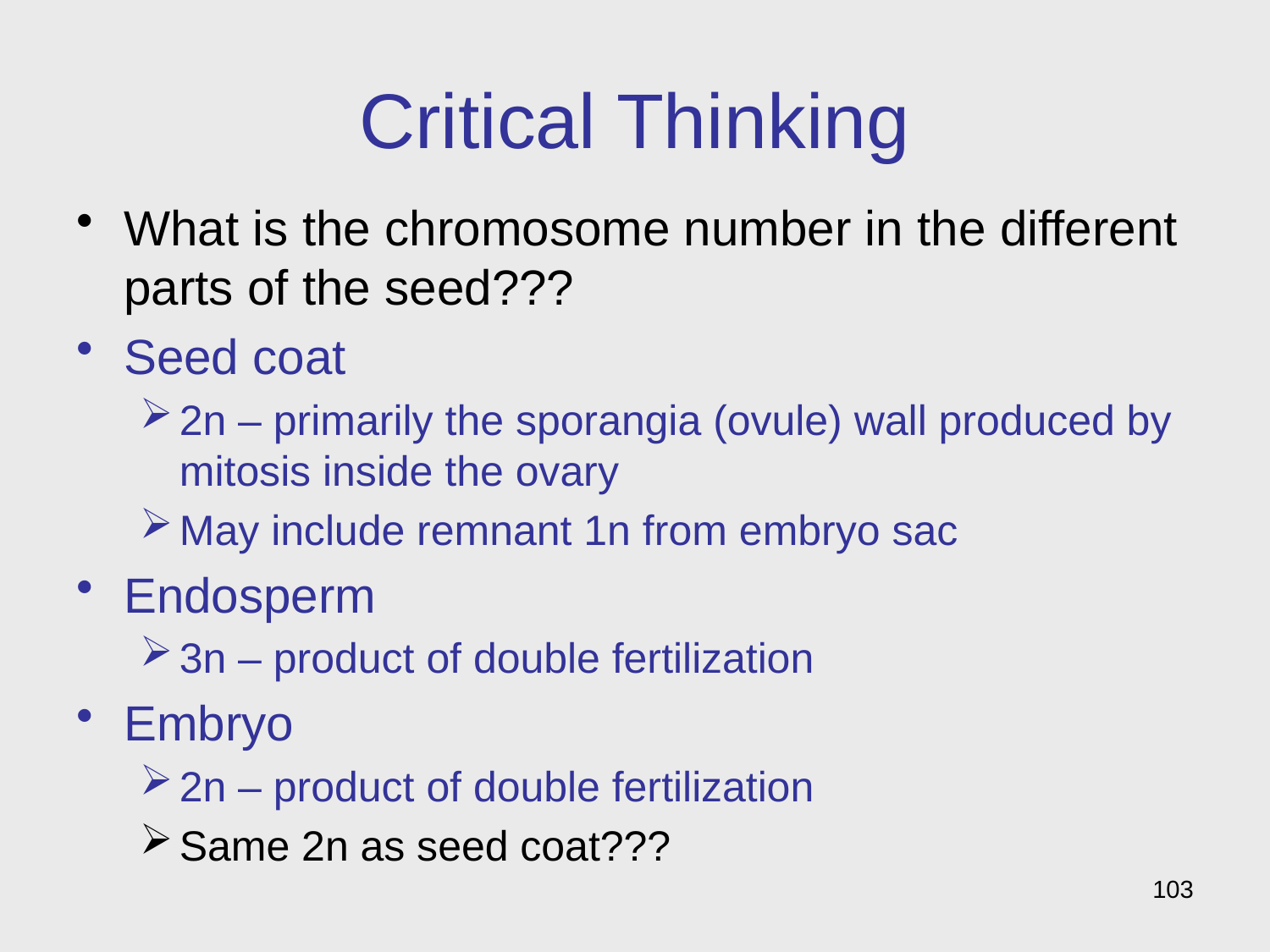

# Critical Thinking
What is the chromosome number in the different parts of the seed???
Seed coat
2n – primarily the sporangia (ovule) wall produced by mitosis inside the ovary
May include remnant 1n from embryo sac
Endosperm
3n – product of double fertilization
Embryo
2n – product of double fertilization
Same 2n as seed coat???
103